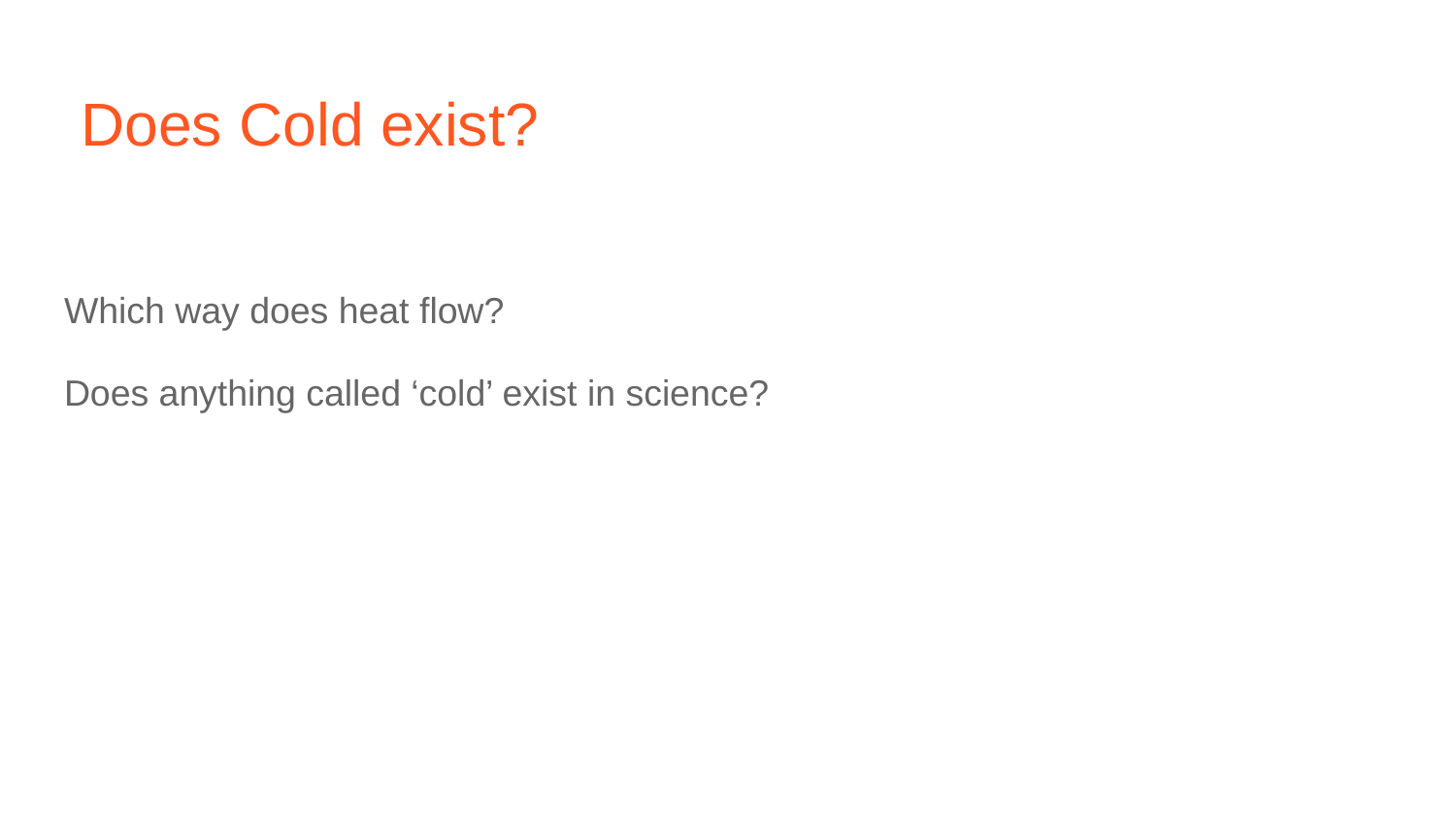

# Does Cold exist?

Which way does heat flow?
Does anything called ‘cold’ exist in science?